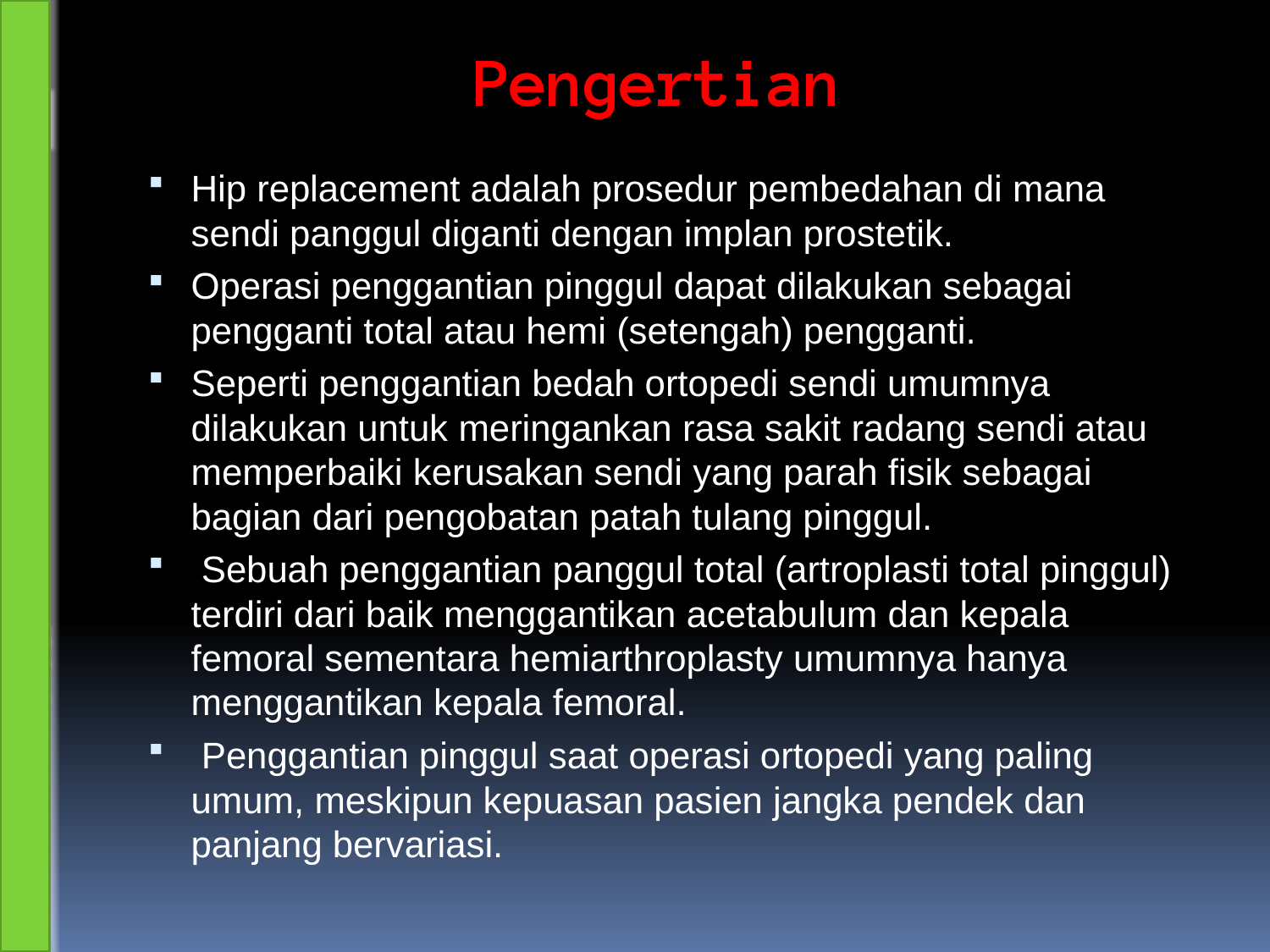

# Pengertian
Hip replacement adalah prosedur pembedahan di mana sendi panggul diganti dengan implan prostetik.
Operasi penggantian pinggul dapat dilakukan sebagai pengganti total atau hemi (setengah) pengganti.
Seperti penggantian bedah ortopedi sendi umumnya dilakukan untuk meringankan rasa sakit radang sendi atau memperbaiki kerusakan sendi yang parah fisik sebagai bagian dari pengobatan patah tulang pinggul.
 Sebuah penggantian panggul total (artroplasti total pinggul) terdiri dari baik menggantikan acetabulum dan kepala femoral sementara hemiarthroplasty umumnya hanya menggantikan kepala femoral.
 Penggantian pinggul saat operasi ortopedi yang paling umum, meskipun kepuasan pasien jangka pendek dan panjang bervariasi.